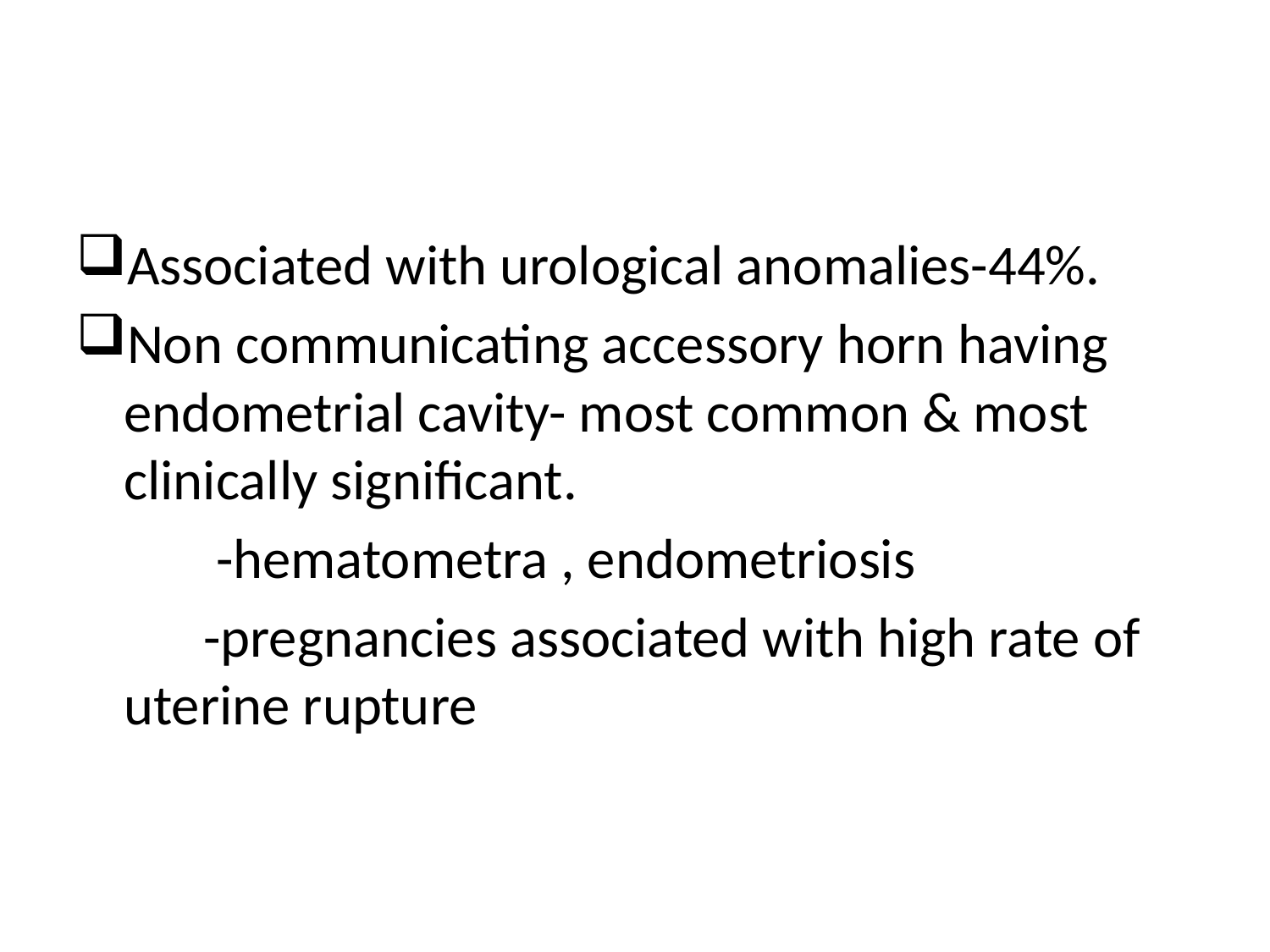

#
Associated with urological anomalies-44%.
Non communicating accessory horn having endometrial cavity- most common & most clinically significant.
           -hematometra , endometriosis
          -pregnancies associated with high rate of  uterine rupture